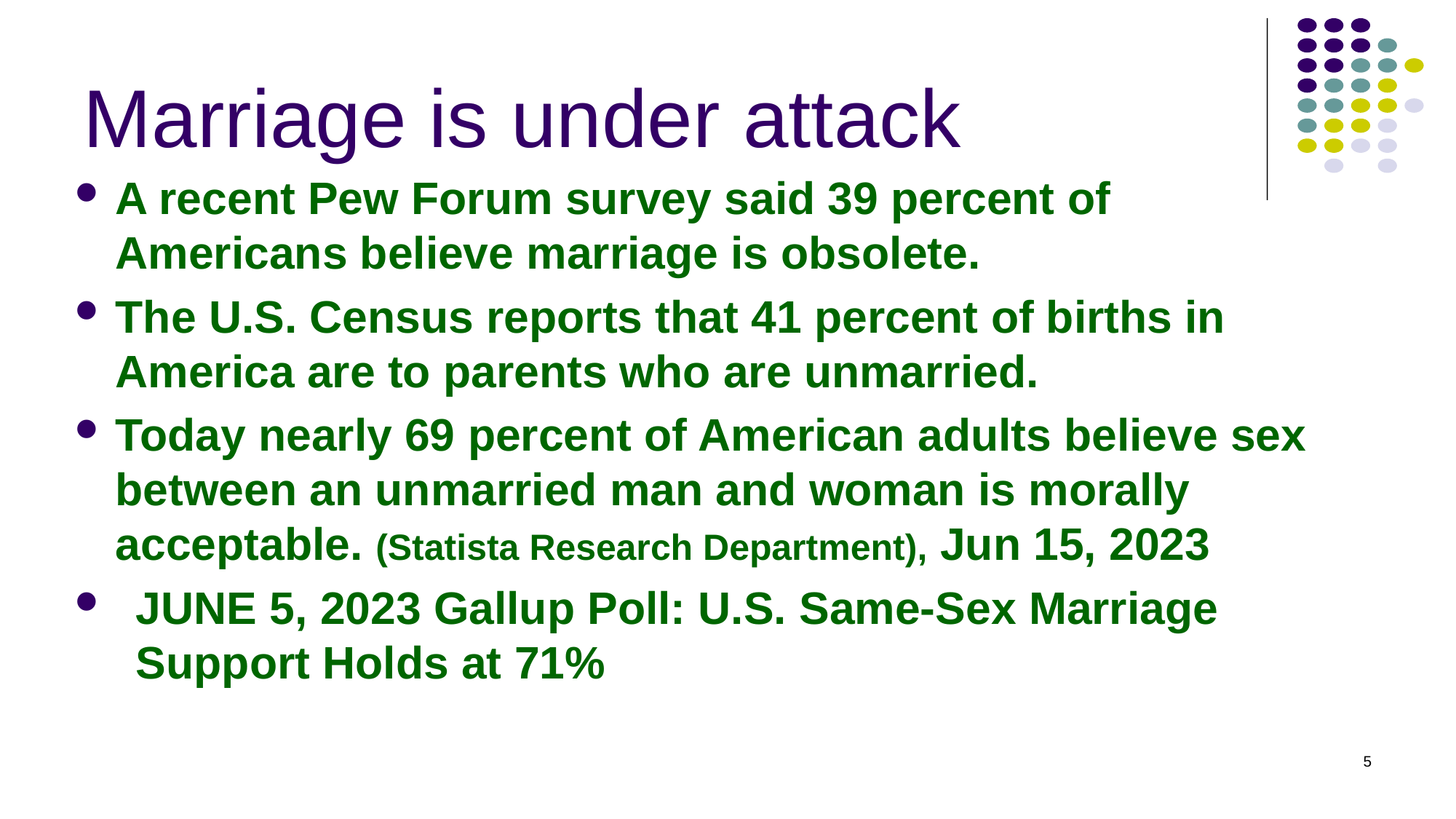

# Marriage is under attack
A recent Pew Forum survey said 39 percent of Americans believe marriage is obsolete.
The U.S. Census reports that 41 percent of births in America are to parents who are unmarried.
Today nearly 69 percent of American adults believe sex between an unmarried man and woman is morally acceptable. (Statista Research Department), Jun 15, 2023
JUNE 5, 2023 Gallup Poll: U.S. Same-Sex Marriage Support Holds at 71%

5